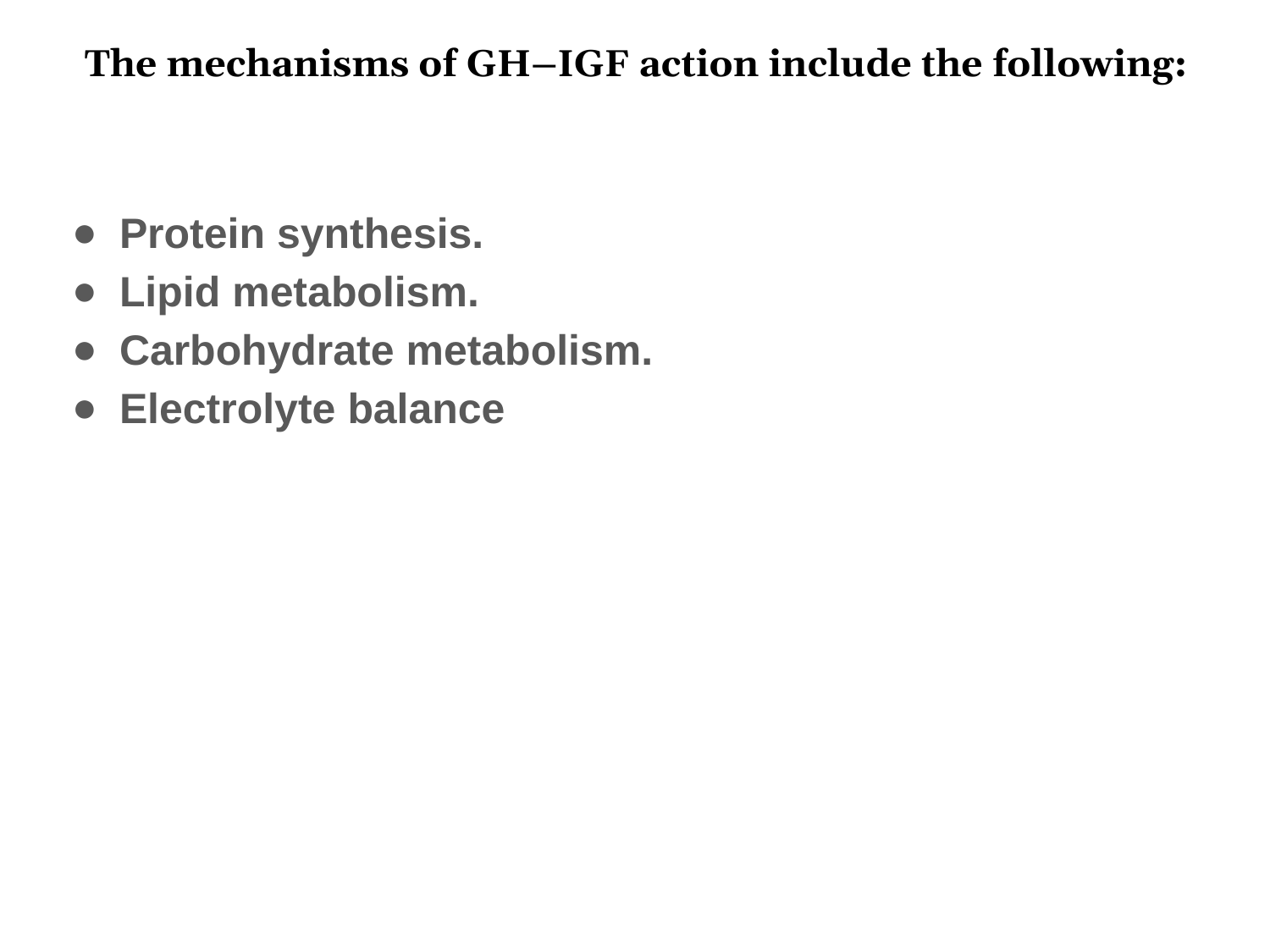

# The mechanisms of GH–IGF action include the following:
Protein synthesis.
Lipid metabolism.
Carbohydrate metabolism.
Electrolyte balance